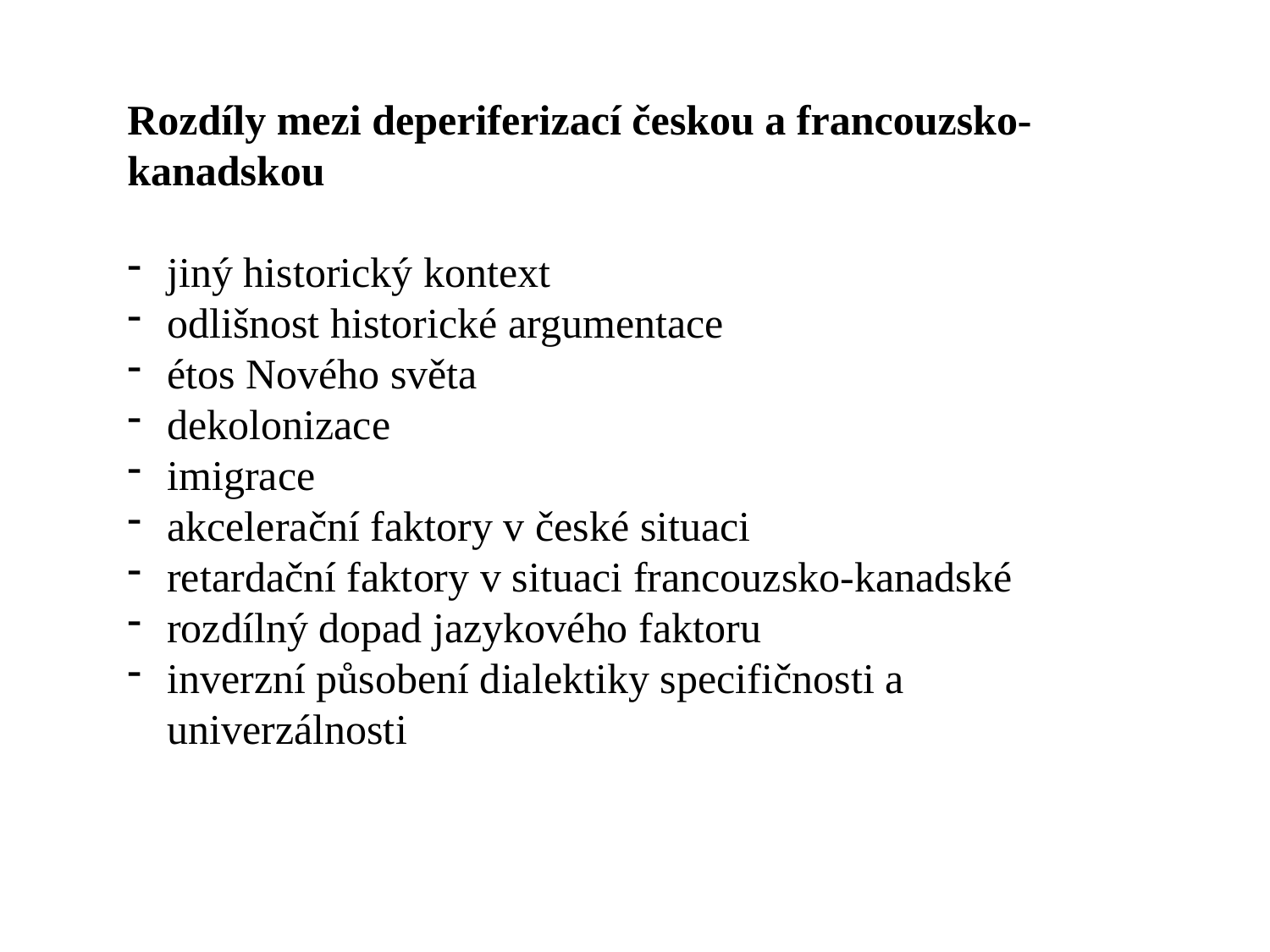

Rozdíly mezi deperiferizací českou a francouzsko-kanadskou

jiný historický kontext
odlišnost historické argumentace
étos Nového světa
dekolonizace
imigrace
akcelerační faktory v české situaci
retardační faktory v situaci francouzsko-kanadské
rozdílný dopad jazykového faktoru
inverzní působení dialektiky specifičnosti a univerzálnosti